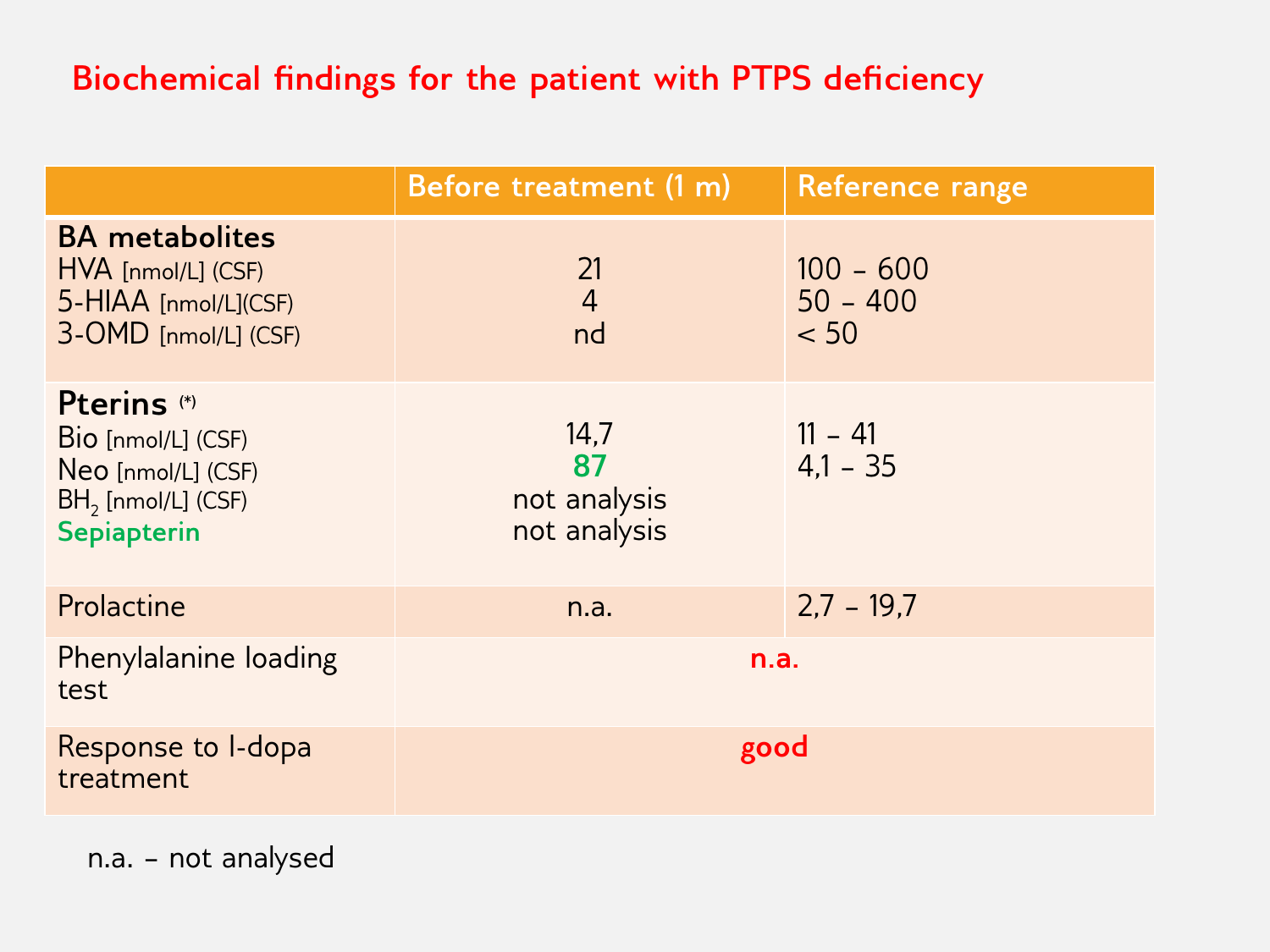

Biochemical findings for the patient with PTPS deficiency
|  | Before treatment (1 m) | Reference range |
| --- | --- | --- |
| BA metabolites HVA [nmol/L] (CSF) 5-HIAA [nmol/L](CSF) 3-OMD [nmol/L] (CSF) | 21 4 nd | 100 – 600 50 – 400 < 50 |
| Pterins (\*) Bio [nmol/L] (CSF) Neo [nmol/L] (CSF) BH2 [nmol/L] (CSF) Sepiapterin | 14,7 87 not analysis not analysis | 11 – 41 4,1 – 35 |
| Prolactine | n.a. | 2,7 – 19,7 |
| Phenylalanine loading test | n.a. |  |
| Response to l-dopa treatment | good |  |
n.a. – not analysed